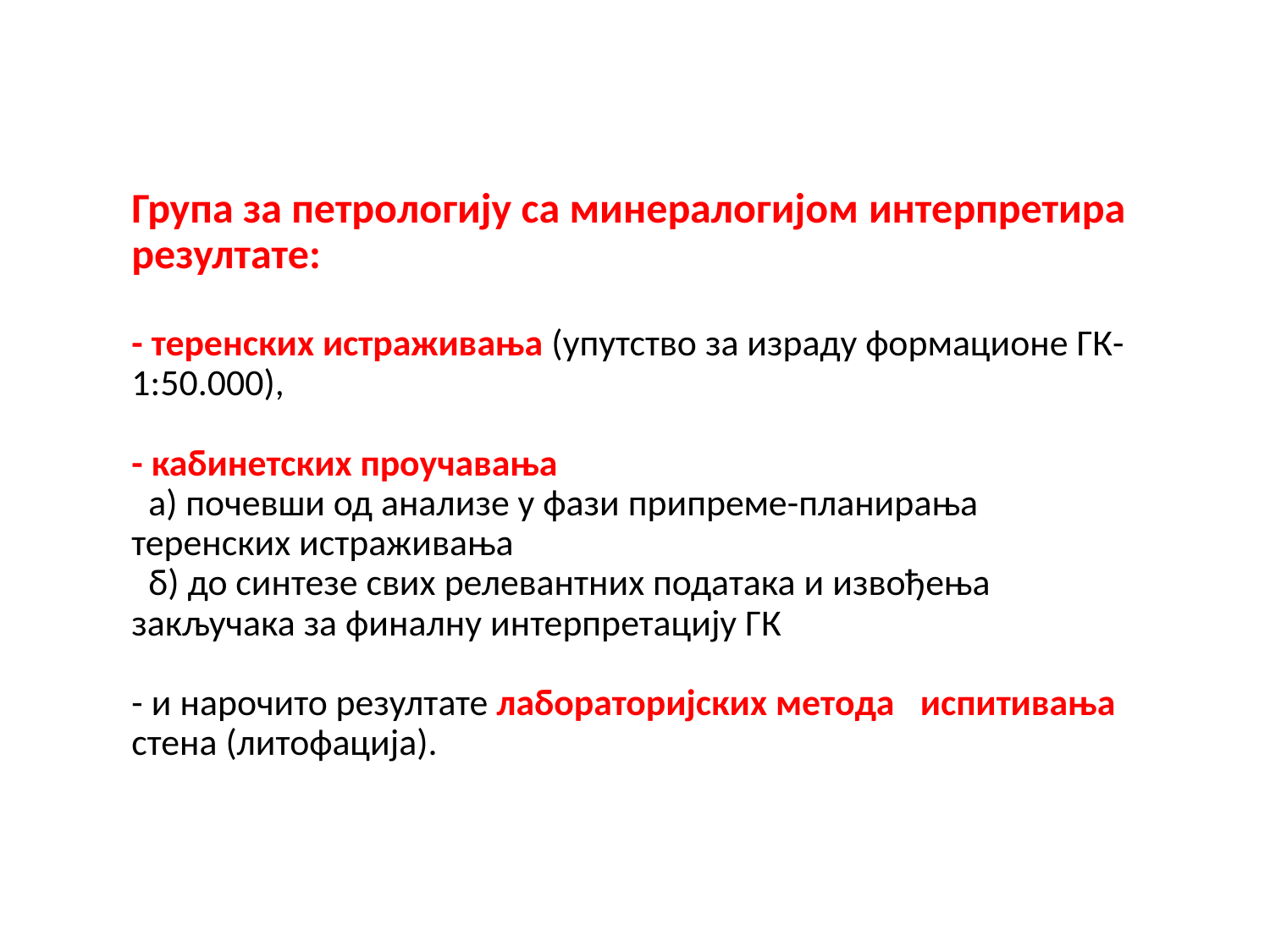

# Група за петрологију са минералогијом интерпретира резултате: - теренских истраживања (упутство за израду формационе ГК-1:50.000), - кабинетских проучавања а) почевши од анализе у фази припреме-планирања теренских истраживања б) до синтезе свих релевантних података и извођења закључака за финалну интерпретацију ГК - и нарочито резултате лабораторијских метода   испитивања стена (литофација).